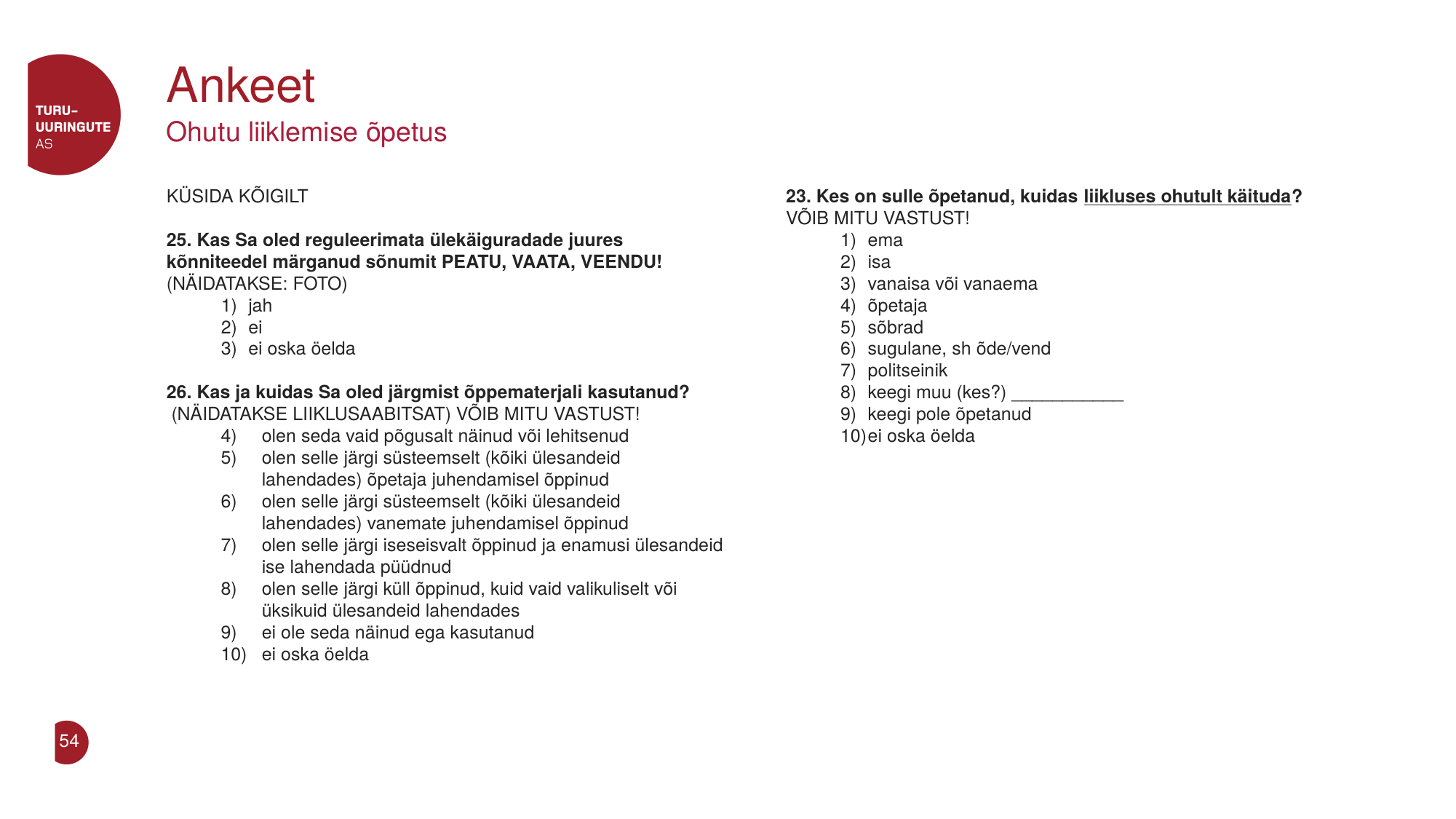

# Ankeet
Ohutu liiklemise õpetus
KÜSIDA KÕIGILT

25. Kas Sa oled reguleerimata ülekäiguradade juures kõnniteedel märganud sõnumit PEATU, VAATA, VEENDU! (NÄIDATAKSE: FOTO)
jah
ei
ei oska öelda

26. Kas ja kuidas Sa oled järgmist õppematerjali kasutanud?
 (NÄIDATAKSE LIIKLUSAABITSAT) VÕIB MITU VASTUST!
olen seda vaid põgusalt näinud või lehitsenud
olen selle järgi süsteemselt (kõiki ülesandeid lahendades) õpetaja juhendamisel õppinud
olen selle järgi süsteemselt (kõiki ülesandeid lahendades) vanemate juhendamisel õppinud
olen selle järgi iseseisvalt õppinud ja enamusi ülesandeid ise lahendada püüdnud
olen selle järgi küll õppinud, kuid vaid valikuliselt või üksikuid ülesandeid lahendades
ei ole seda näinud ega kasutanud
ei oska öelda

23. Kes on sulle õpetanud, kuidas liikluses ohutult käituda?
VÕIB MITU VASTUST!
ema
isa
vanaisa või vanaema
õpetaja
sõbrad
sugulane, sh õde/vend
politseinik
keegi muu (kes?) ___________
keegi pole õpetanud
ei oska öelda